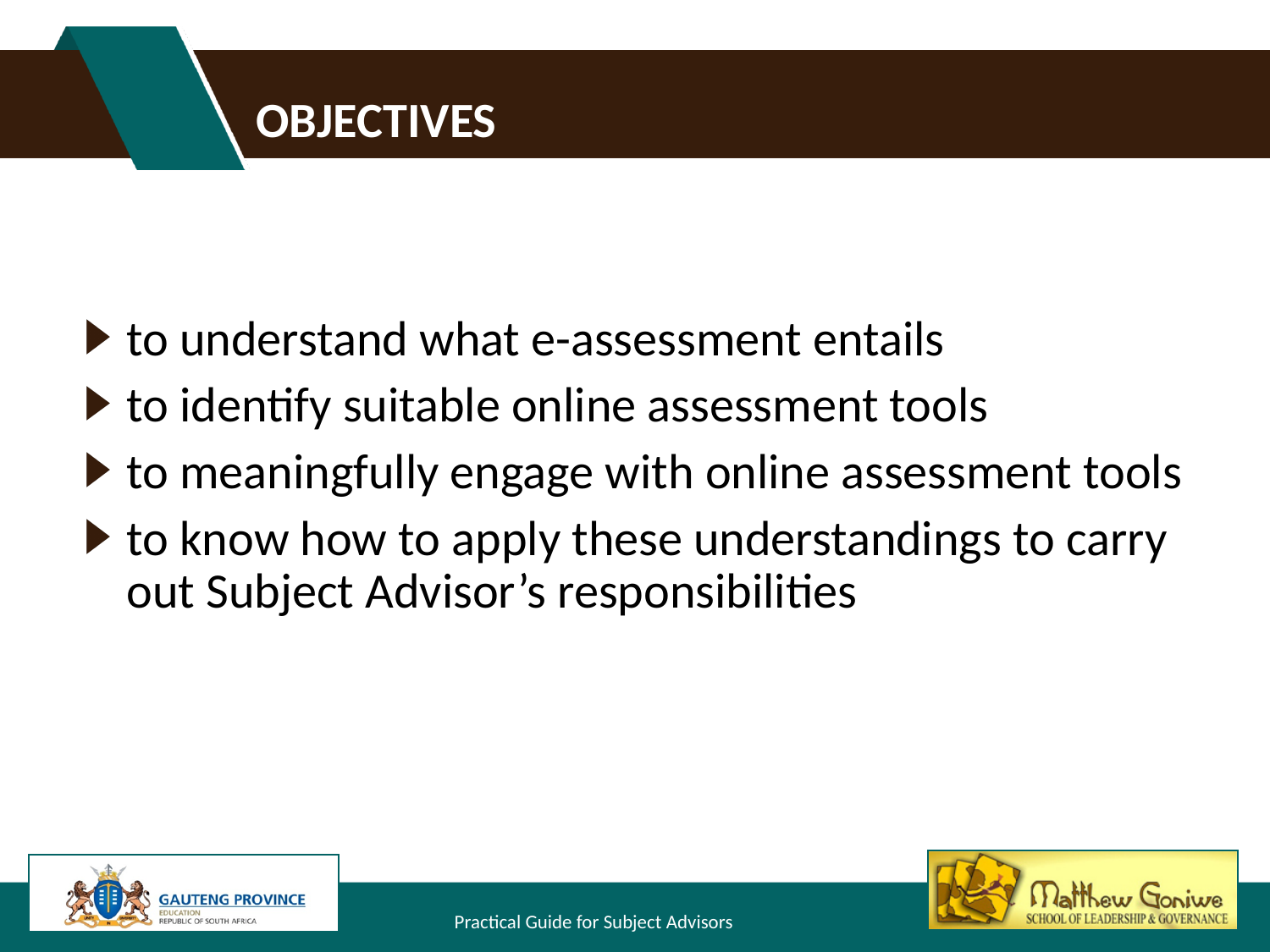

# objectives
to understand what e-assessment entails
to identify suitable online assessment tools
to meaningfully engage with online assessment tools
to know how to apply these understandings to carry out Subject Advisor’s responsibilities